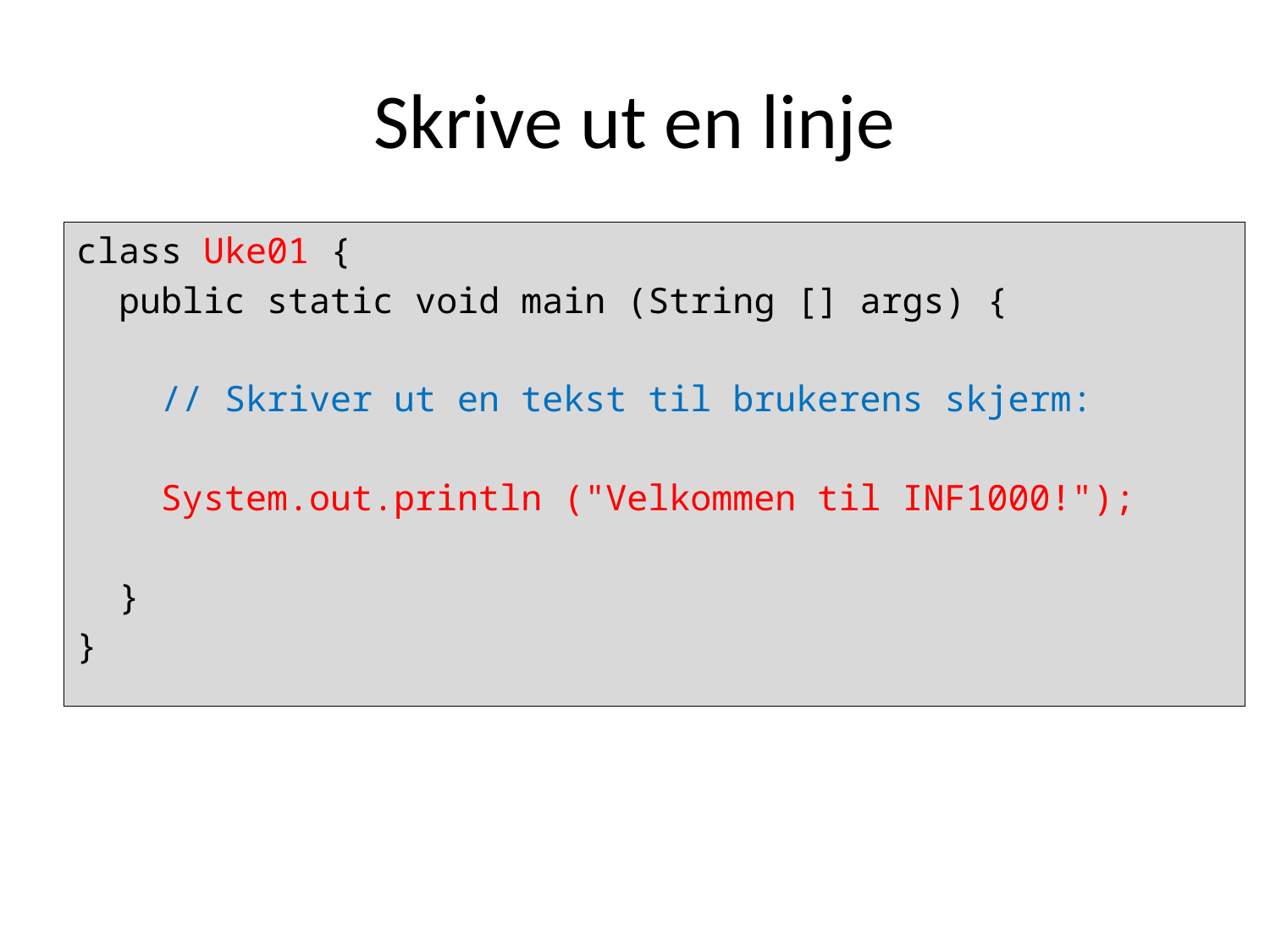

# Skrive ut en linje
class Uke01 {
  public static void main (String [] args) {

    // Skriver ut en tekst til brukerens skjerm:

    System.out.println ("Velkommen til INF1000!");

  }
}